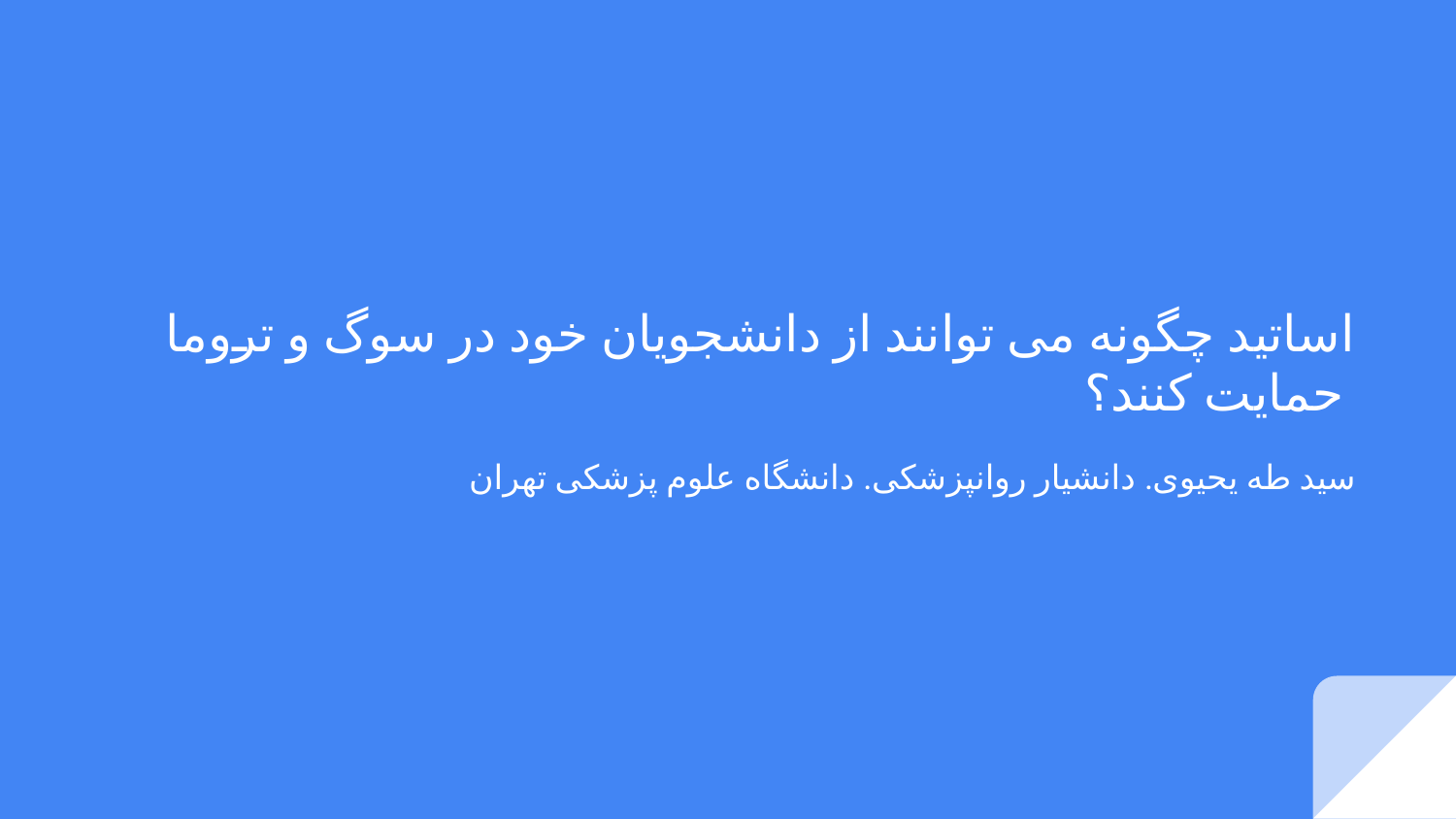

# اساتید چگونه می توانند از دانشجویان خود در سوگ و تروما حمایت کنند؟
سید طه یحیوی. دانشیار روانپزشکی. دانشگاه علوم پزشکی تهران